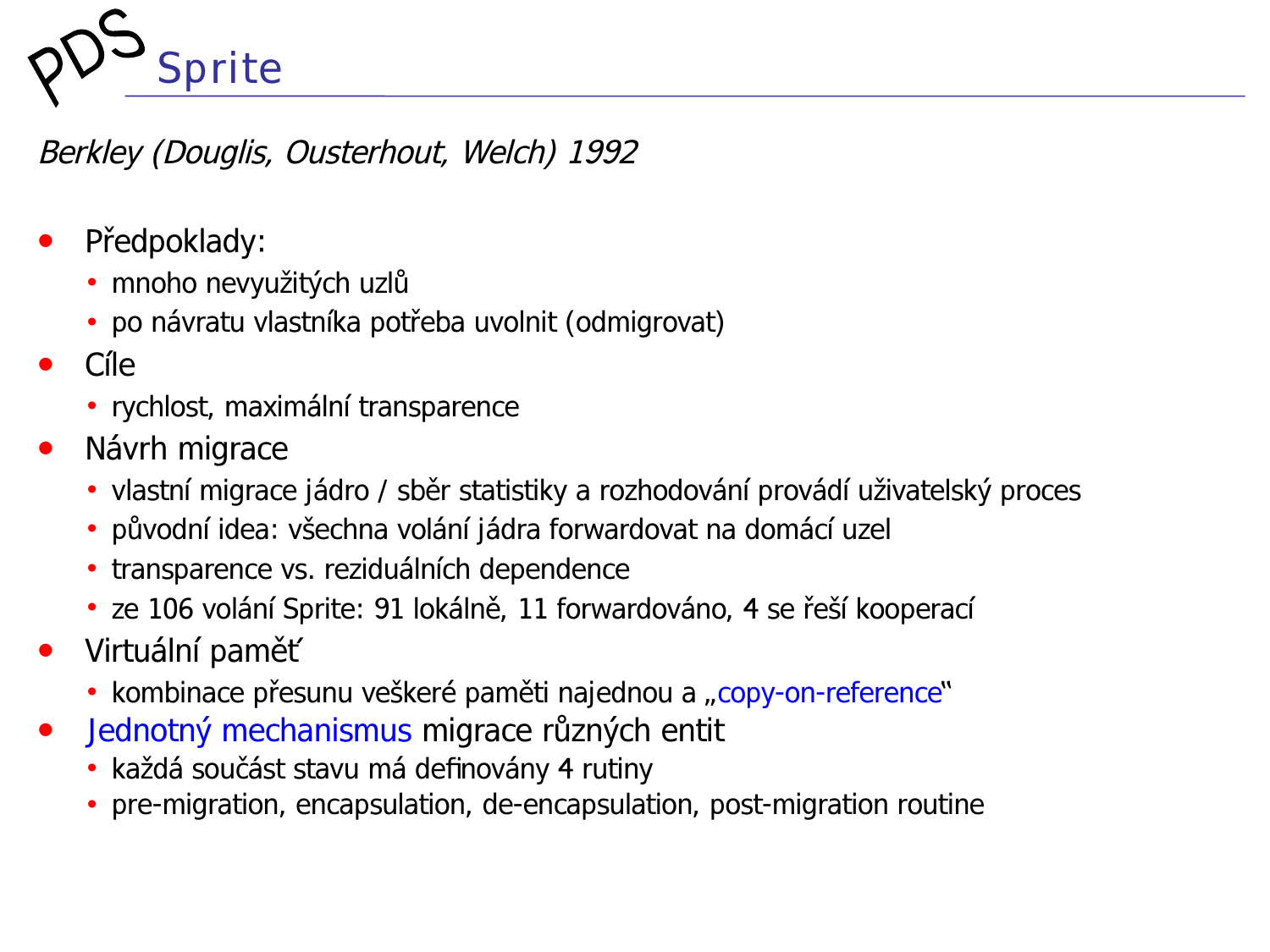

# Sprite
Berkley (Douglis, Ousterhout, Welch) 1992

Předpoklady:
mnoho nevyužitých uzlů
po návratu vlastníka potřeba uvolnit (odmigrovat)
Cíle
rychlost, maximální transparence
Návrh migrace
vlastní migrace jádro / sběr statistiky a rozhodování provádí uživatelský proces
původní idea: všechna volání jádra forwardovat na domácí uzel
transparence vs. reziduálních dependence
ze 106 volání Sprite: 91 lokálně, 11 forwardováno, 4 se řeší kooperací
Virtuální paměť
kombinace přesunu veškeré paměti najednou a „copy-on-reference“
Jednotný mechanismus migrace různých entit
každá součást stavu má definovány 4 rutiny
pre-migration, encapsulation, de-encapsulation, post-migration routine